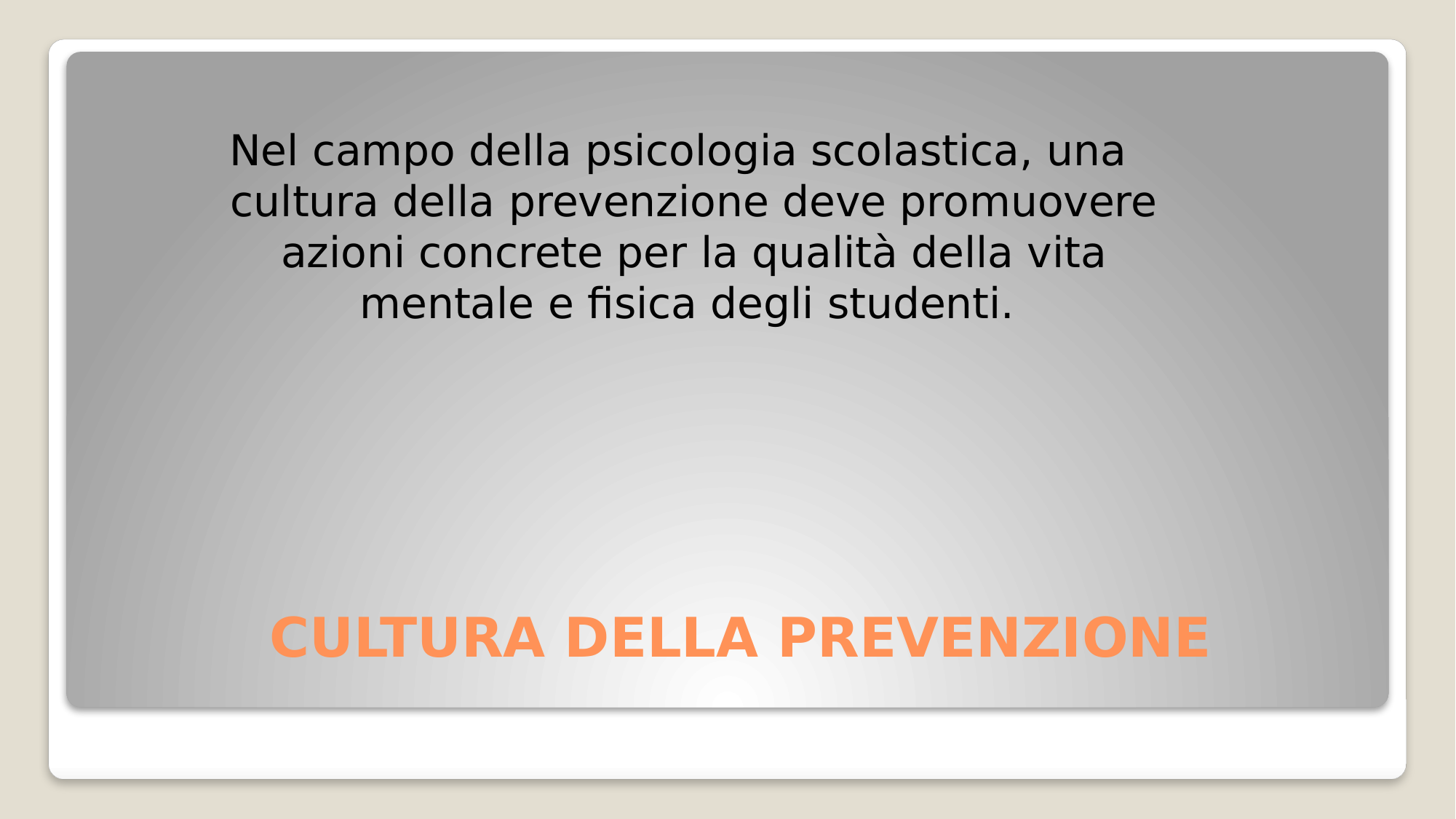

Nel campo della psicologia scolastica, una cultura della prevenzione deve promuovere azioni concrete per la qualità della vita mentale e fisica degli studenti.

# CULTURA DELLA PREVENZIONE